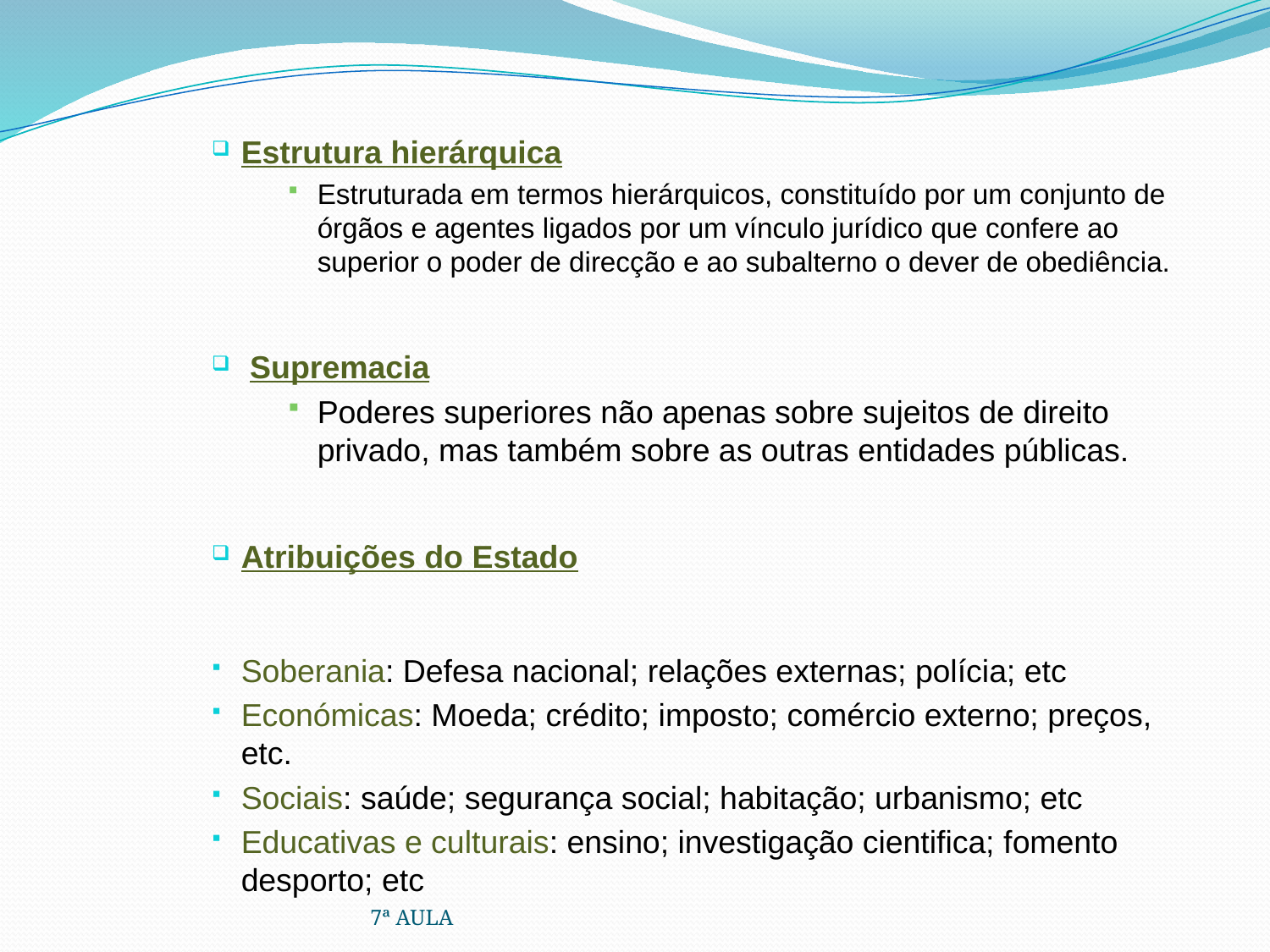

Estrutura hierárquica
Estruturada em termos hierárquicos, constituído por um conjunto de órgãos e agentes ligados por um vínculo jurídico que confere ao superior o poder de direcção e ao subalterno o dever de obediência.

 Supremacia
Poderes superiores não apenas sobre sujeitos de direito privado, mas também sobre as outras entidades públicas.

Atribuições do Estado

Soberania: Defesa nacional; relações externas; polícia; etc
Económicas: Moeda; crédito; imposto; comércio externo; preços, etc.
Sociais: saúde; segurança social; habitação; urbanismo; etc
Educativas e culturais: ensino; investigação cientifica; fomento desporto; etc
7ª AULA